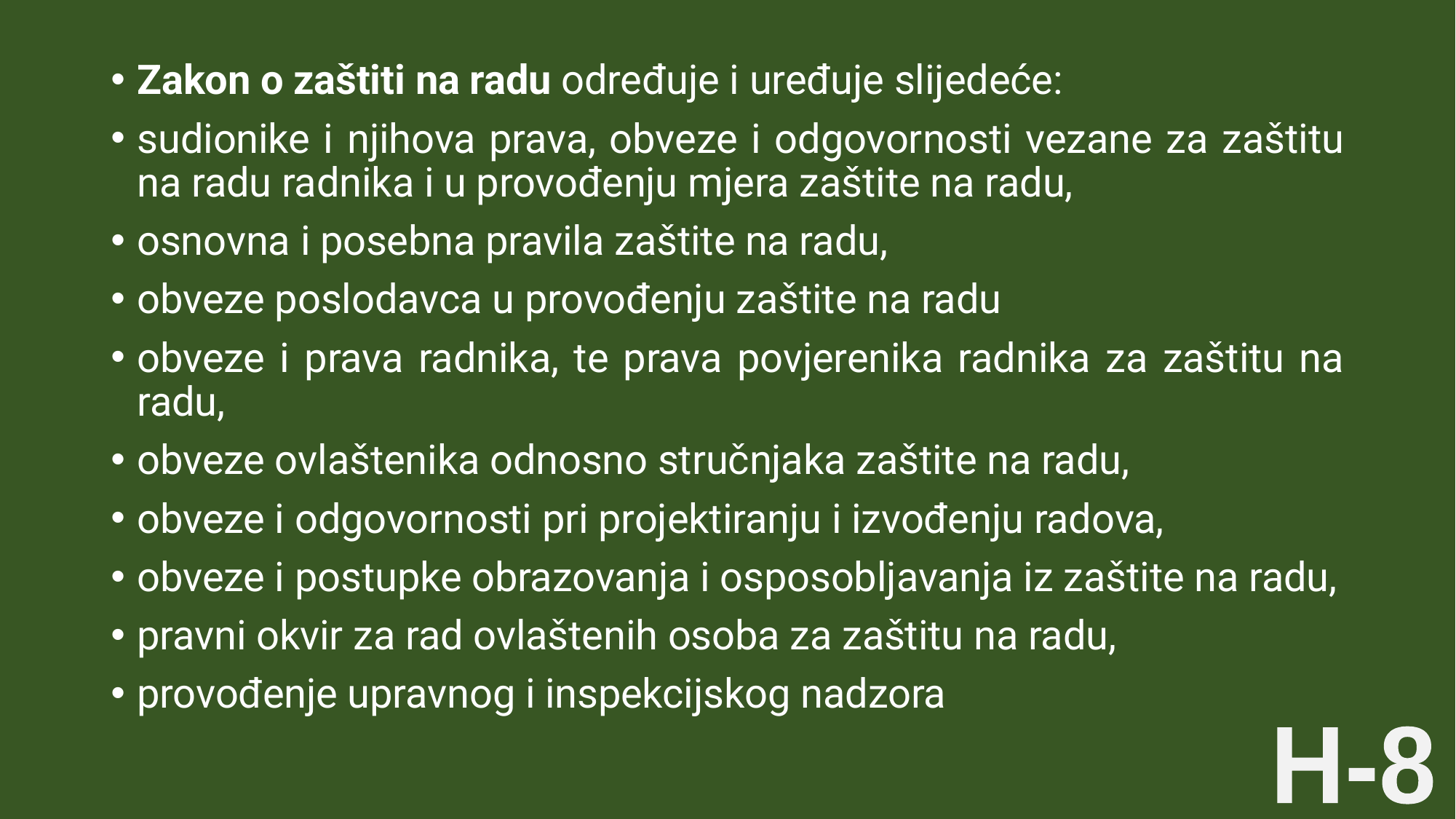

Zakon o zaštiti na radu određuje i uređuje slijedeće:
sudionike i njihova prava, obveze i odgovornosti vezane za zaštitu na radu radnika i u provođenju mjera zaštite na radu,
osnovna i posebna pravila zaštite na radu,
obveze poslodavca u provođenju zaštite na radu
obveze i prava radnika, te prava povjerenika radnika za zaštitu na radu,
obveze ovlaštenika odnosno stručnjaka zaštite na radu,
obveze i odgovornosti pri projektiranju i izvođenju radova,
obveze i postupke obrazovanja i osposobljavanja iz zaštite na radu,
pravni okvir za rad ovlaštenih osoba za zaštitu na radu,
provođenje upravnog i inspekcijskog nadzora

H-8